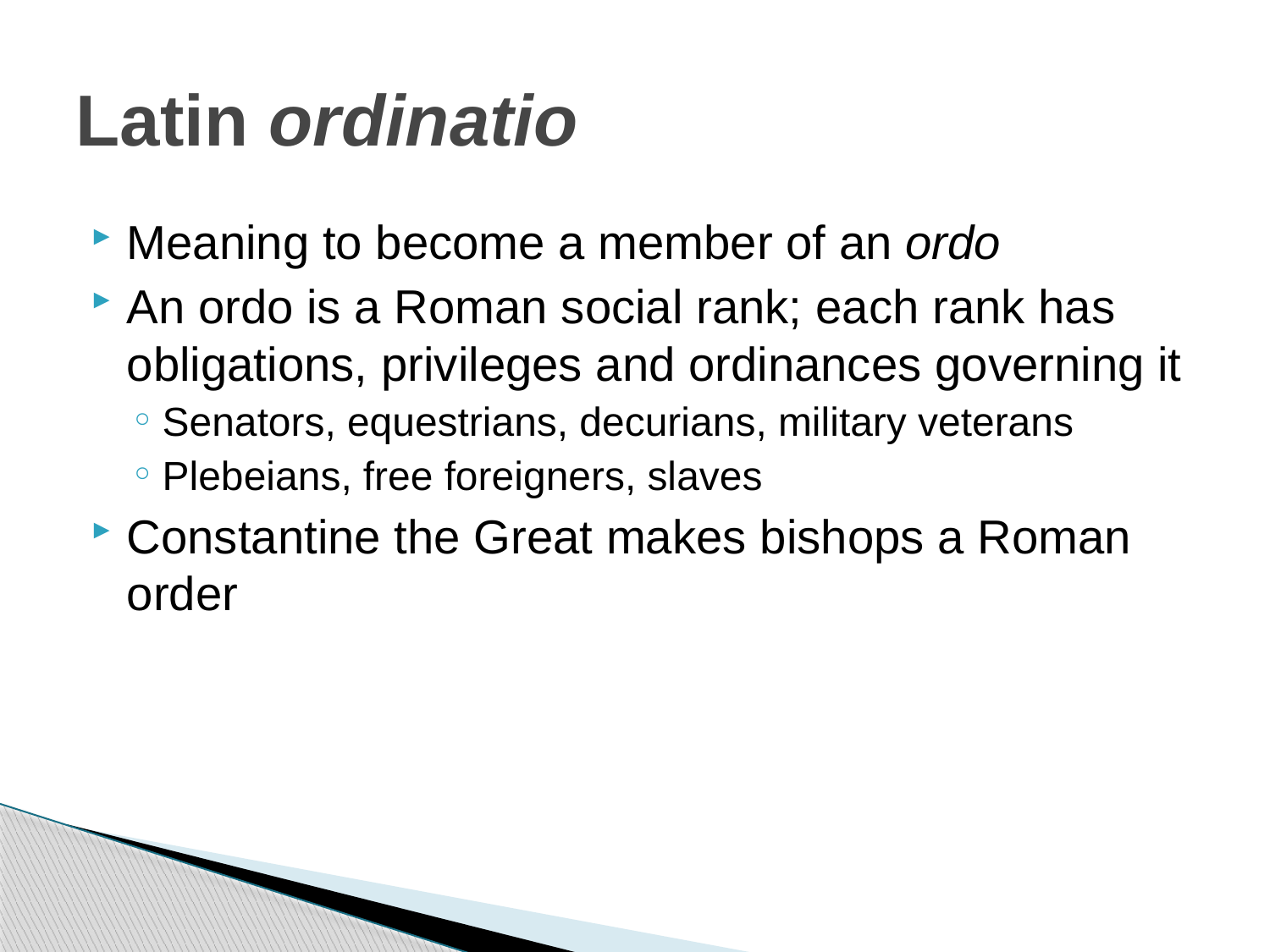

# Latin ordinatio
Meaning to become a member of an ordo
An ordo is a Roman social rank; each rank has obligations, privileges and ordinances governing it
Senators, equestrians, decurians, military veterans
Plebeians, free foreigners, slaves
Constantine the Great makes bishops a Roman order